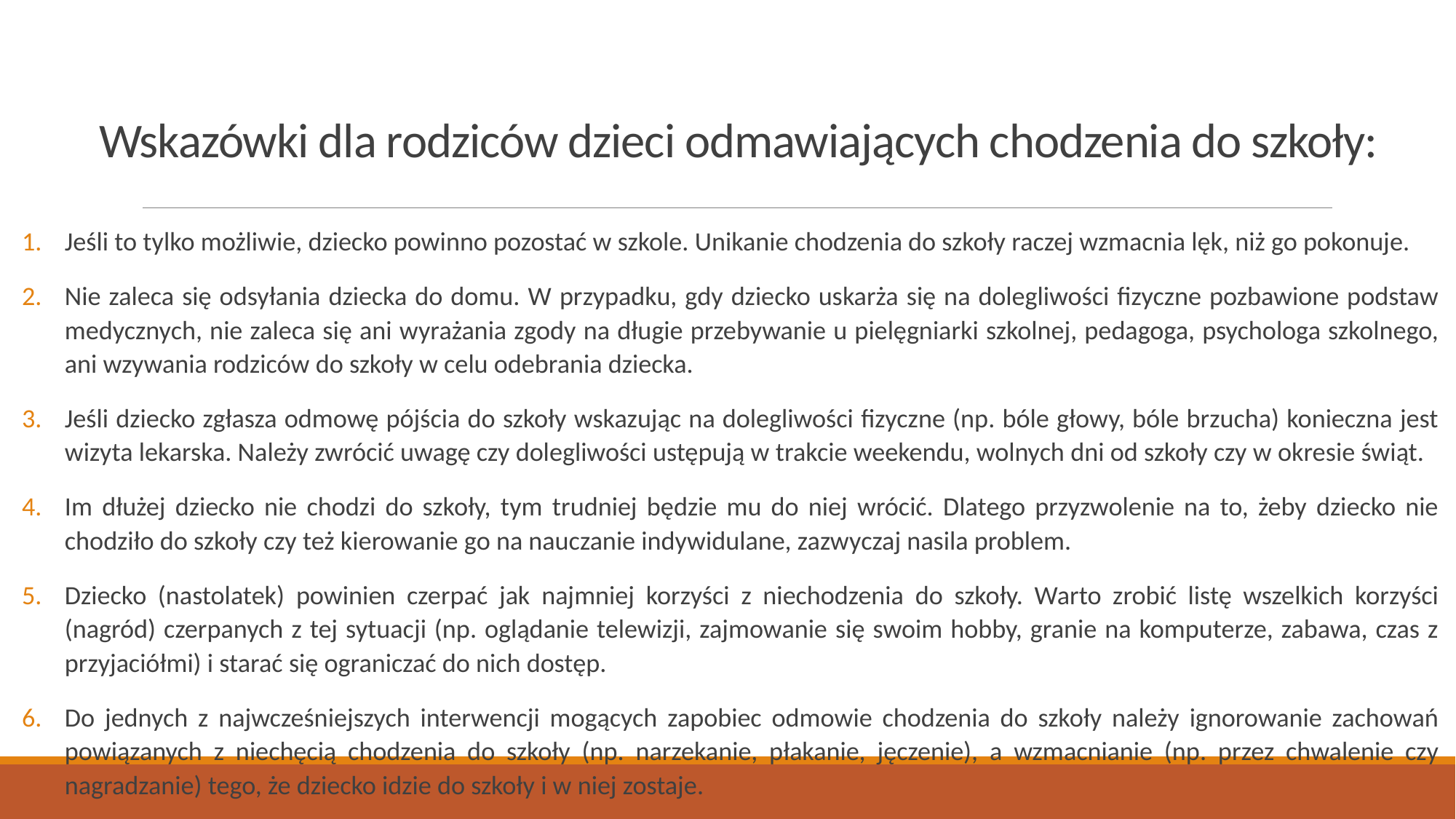

# Wskazówki dla rodziców dzieci odmawiających chodzenia do szkoły:
Jeśli to tylko możliwie, dziecko powinno pozostać w szkole. Unikanie chodzenia do szkoły raczej wzmacnia lęk, niż go pokonuje.
Nie zaleca się odsyłania dziecka do domu. W przypadku, gdy dziecko uskarża się na dolegliwości fizyczne pozbawione podstaw medycznych, nie zaleca się ani wyrażania zgody na długie przebywanie u pielęgniarki szkolnej, pedagoga, psychologa szkolnego, ani wzywania rodziców do szkoły w celu odebrania dziecka.
Jeśli dziecko zgłasza odmowę pójścia do szkoły wskazując na dolegliwości fizyczne (np. bóle głowy, bóle brzucha) konieczna jest wizyta lekarska. Należy zwrócić uwagę czy dolegliwości ustępują w trakcie weekendu, wolnych dni od szkoły czy w okresie świąt.
Im dłużej dziecko nie chodzi do szkoły, tym trudniej będzie mu do niej wrócić. Dlatego przyzwolenie na to, żeby dziecko nie chodziło do szkoły czy też kierowanie go na nauczanie indywidulane, zazwyczaj nasila problem.
Dziecko (nastolatek) powinien czerpać jak najmniej korzyści z niechodzenia do szkoły. Warto zrobić listę wszelkich korzyści (nagród) czerpanych z tej sytuacji (np. oglądanie telewizji, zajmowanie się swoim hobby, granie na komputerze, zabawa, czas z przyjaciółmi) i starać się ograniczać do nich dostęp.
Do jednych z najwcześniejszych interwencji mogących zapobiec odmowie chodzenia do szkoły należy ignorowanie zachowań powiązanych z niechęcią chodzenia do szkoły (np. narzekanie, płakanie, jęczenie), a wzmacnianie (np. przez chwalenie czy nagradzanie) tego, że dziecko idzie do szkoły i w niej zostaje.